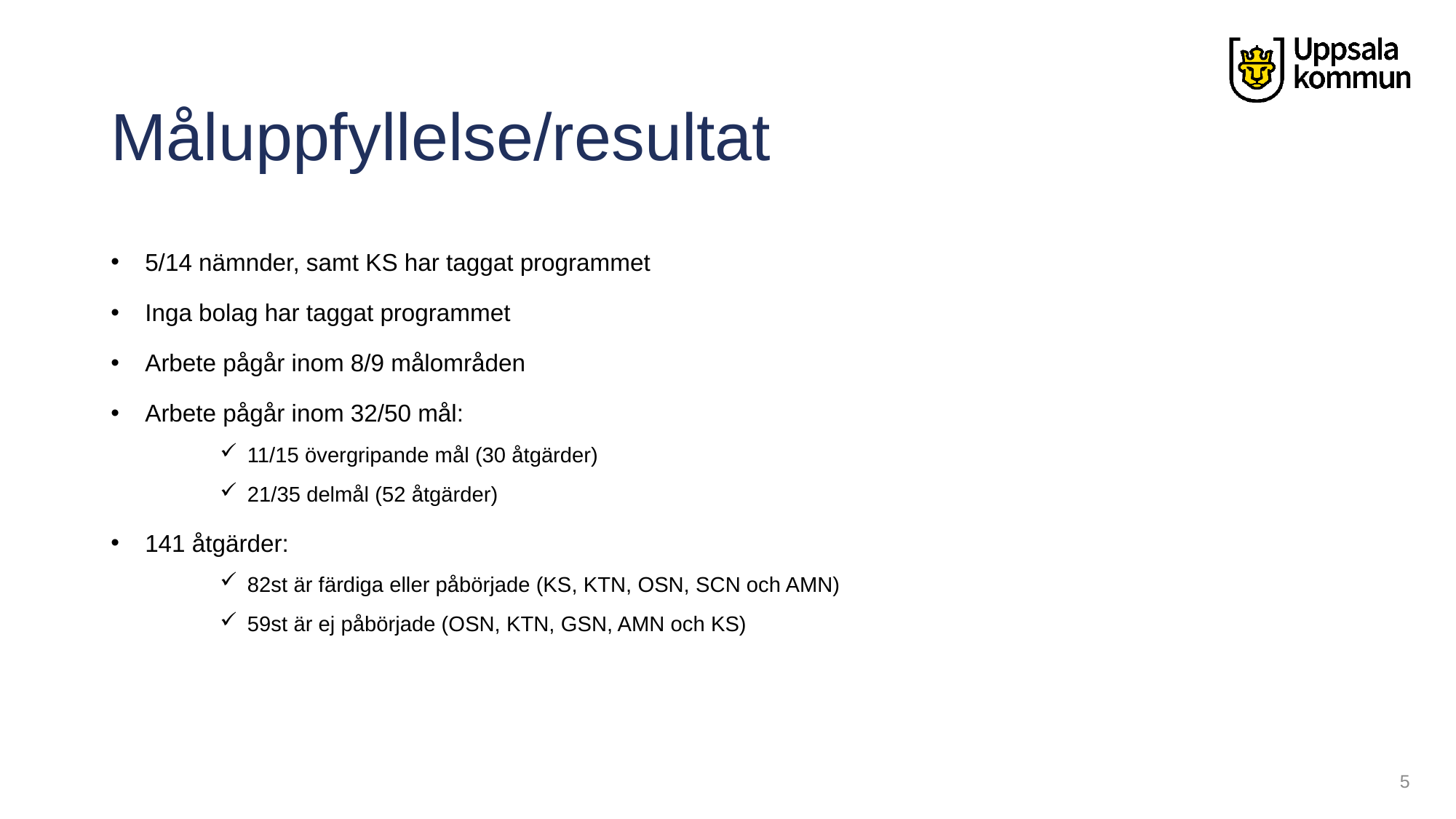

# Måluppfyllelse/resultat

5/14 nämnder, samt KS har taggat programmet
Inga bolag har taggat programmet
Arbete pågår inom 8/9 målområden
Arbete pågår inom 32/50 mål:
11/15 övergripande mål (30 åtgärder)
21/35 delmål (52 åtgärder)
141 åtgärder:
82st är färdiga eller påbörjade (KS, KTN, OSN, SCN och AMN)
59st är ej påbörjade (OSN, KTN, GSN, AMN och KS)

5